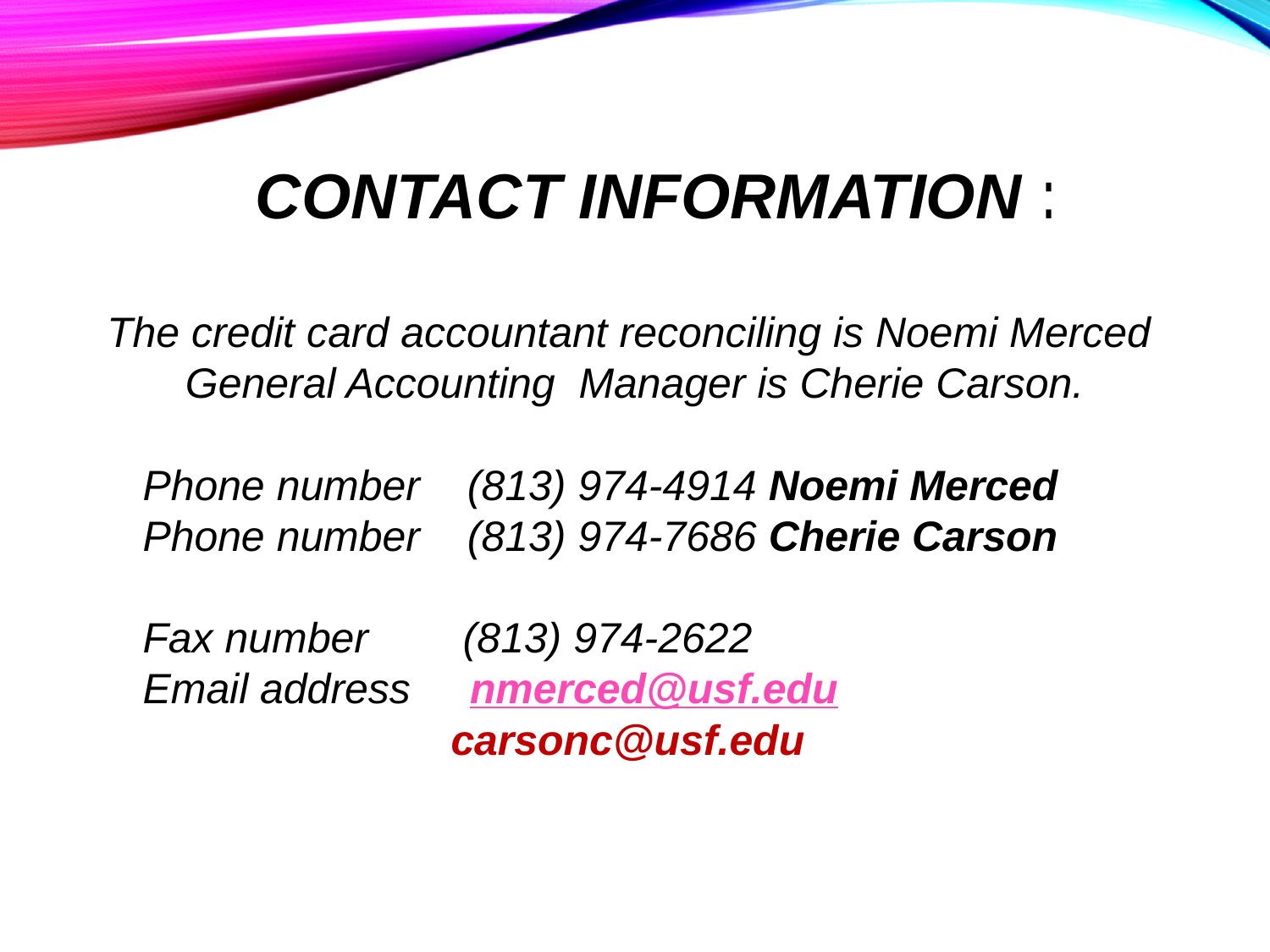

# Contact information :
The credit card accountant reconciling is Noemi Merced
General Accounting  Manager is Cherie Carson.

    Phone number    (813) 974-4914 Noemi Merced
    Phone number    (813) 974-7686 Cherie Carson

    Fax number        (813) 974-2622
    Email address     nmerced@usf.edu
                              carsonc@usf.edu